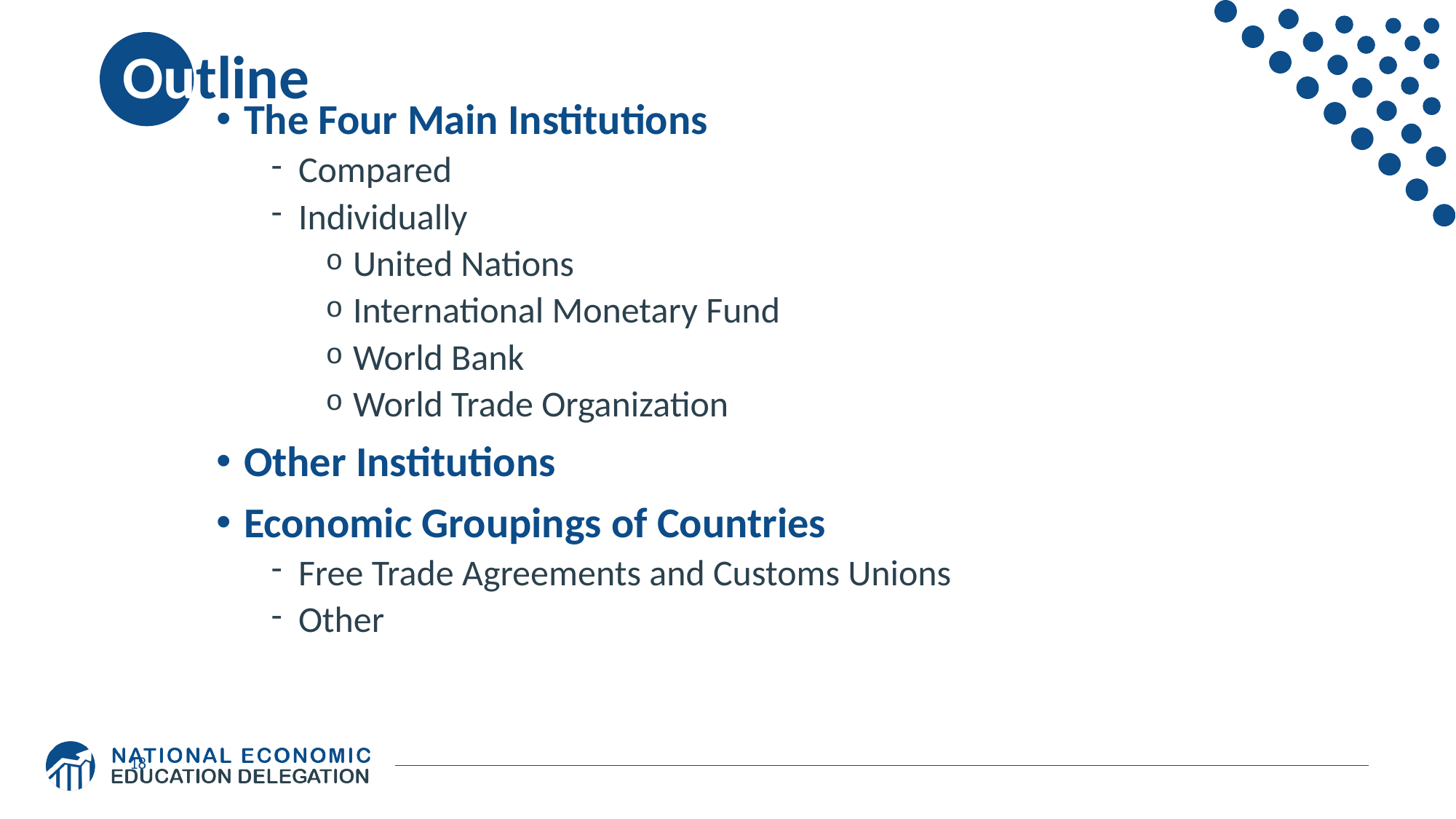

# Outline
The Four Main Institutions
Compared
Individually
United Nations
International Monetary Fund
World Bank
World Trade Organization
Other Institutions
Economic Groupings of Countries
Free Trade Agreements and Customs Unions
Other
18